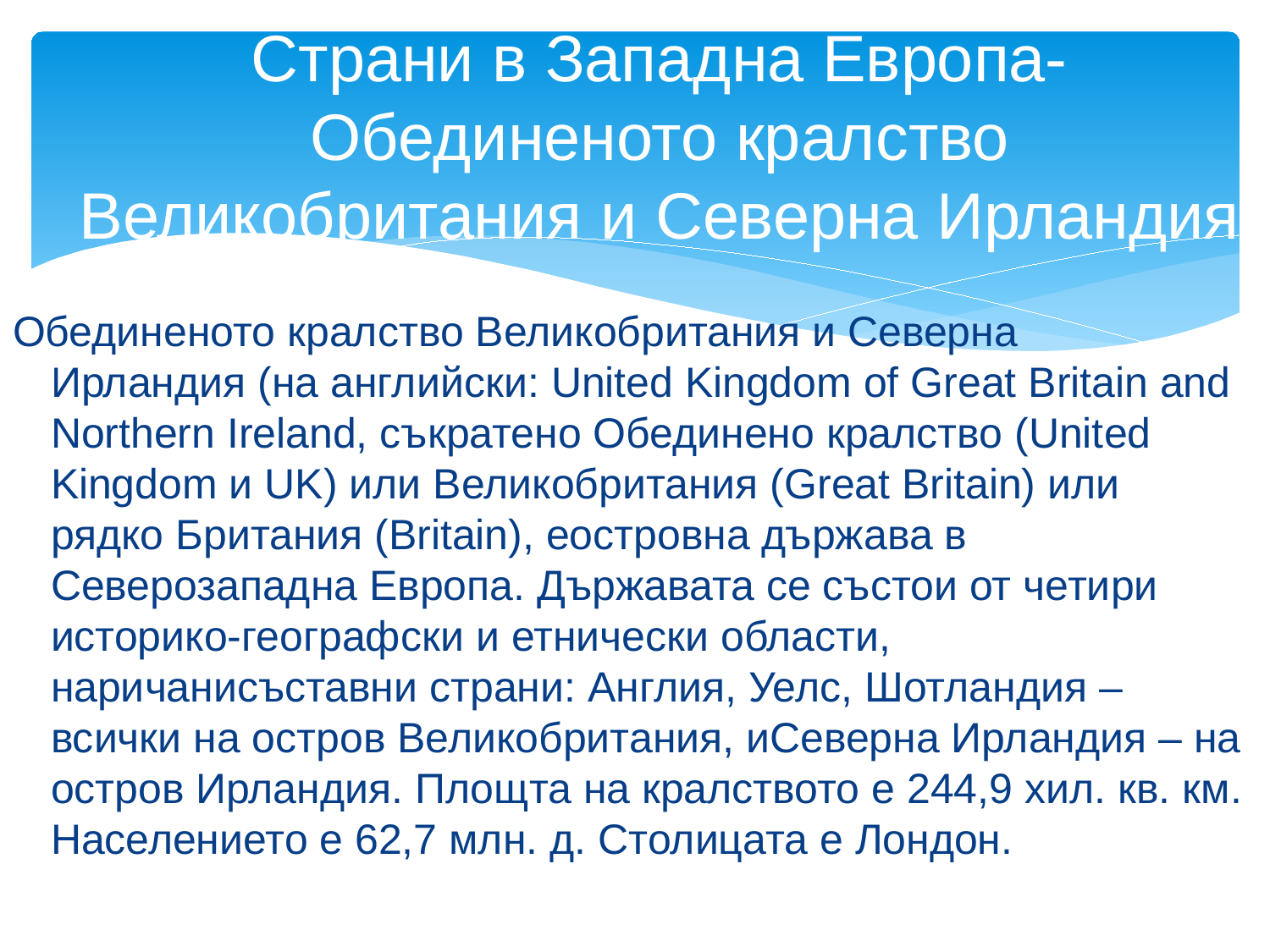

# Страни в Западна Европа- Обединеното кралство Великобритания и Северна Ирландия
Обединеното кралство Великобритания и Северна Ирландия (на английски: United Kingdom of Great Britain and Northern Ireland, съкратено Обединено кралство (United Kingdom и UK) или Великобритания (Great Britain) или рядко Британия (Britain), еостровна държава в Северозападна Европа. Държавата се състои от четири историко-географски и етнически области, наричанисъставни страни: Англия, Уелс, Шотландия – всички на остров Великобритания, иСеверна Ирландия – на остров Ирландия. Площта на кралството е 244,9 хил. кв. км. Населението е 62,7 млн. д. Столицата е Лондон.